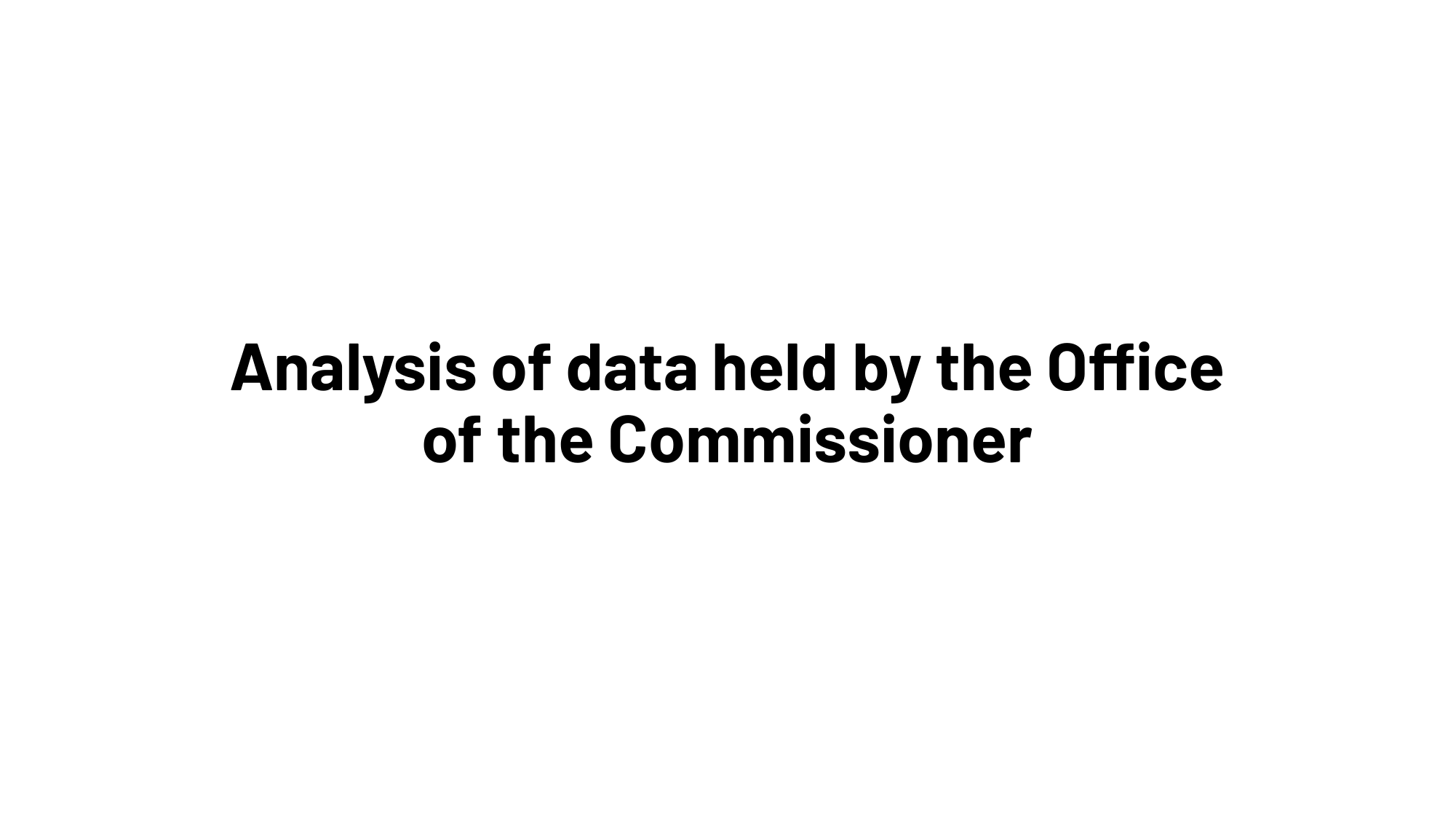

# Analysis of data held by the Office of the Commissioner